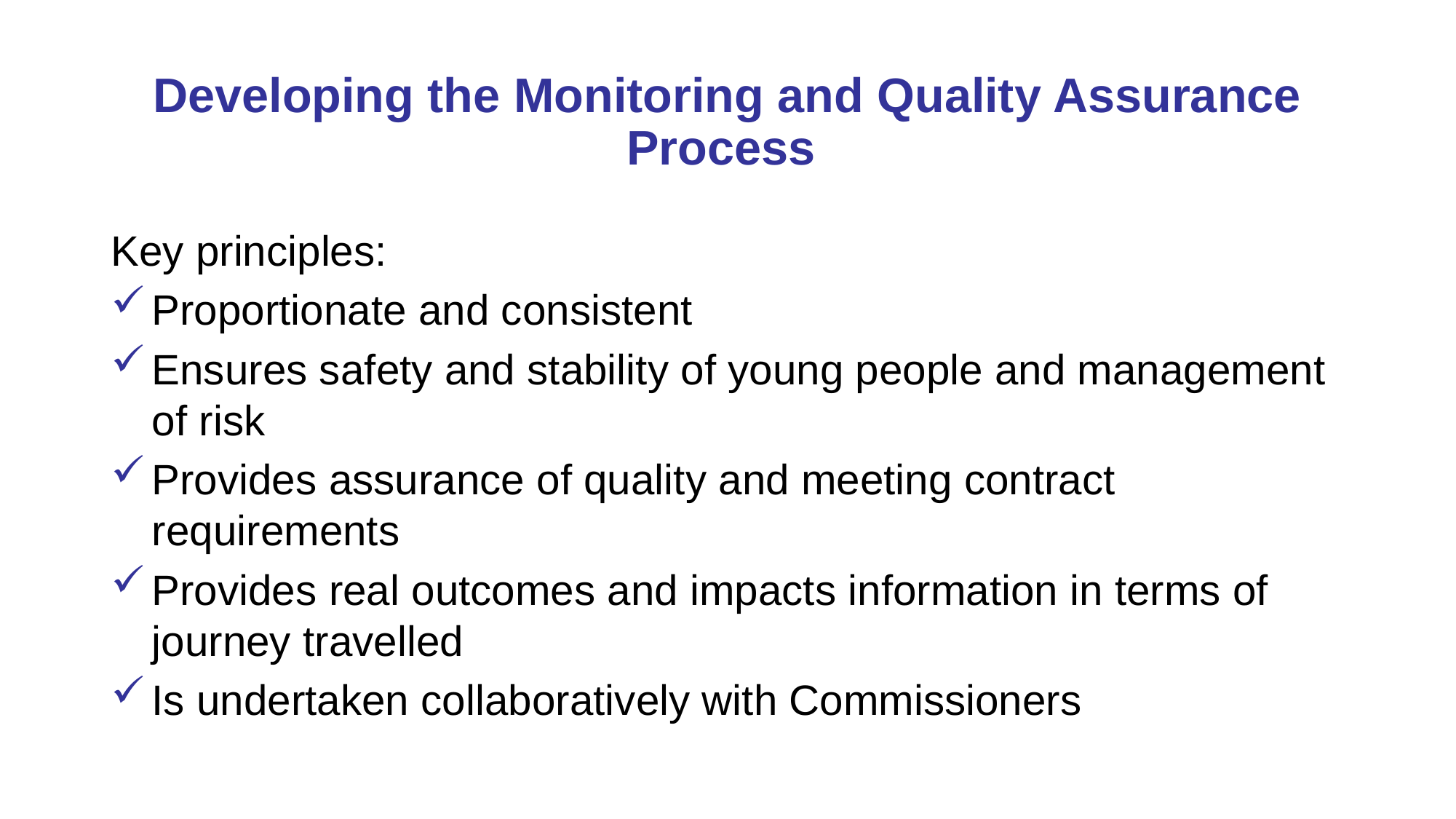

# Developing the Monitoring and Quality Assurance Process
Key principles:
Proportionate and consistent
Ensures safety and stability of young people and management of risk
Provides assurance of quality and meeting contract requirements
Provides real outcomes and impacts information in terms of journey travelled
Is undertaken collaboratively with Commissioners